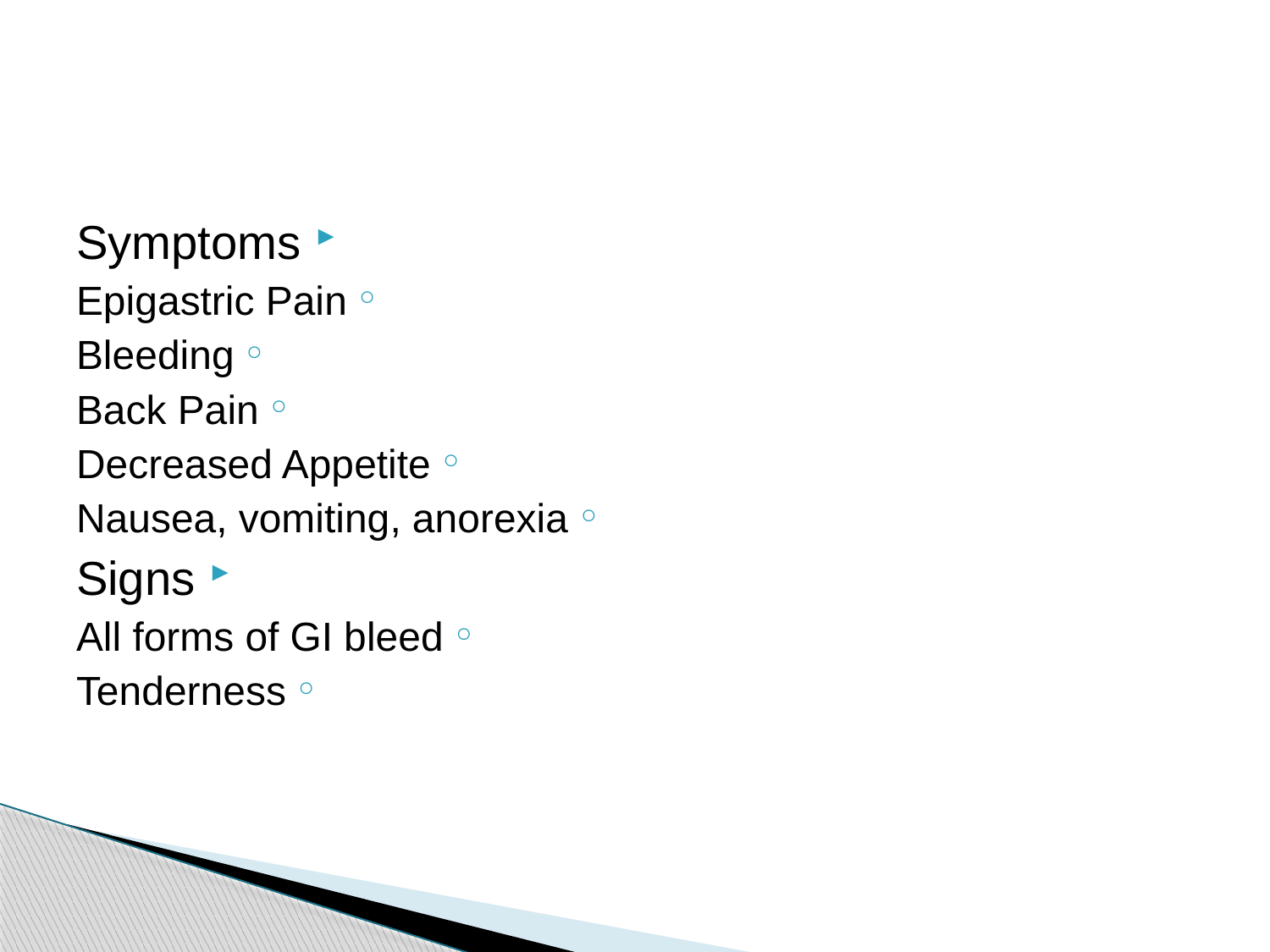

#
Symptoms
Epigastric Pain
Bleeding
Back Pain
Decreased Appetite
Nausea, vomiting, anorexia
Signs
All forms of GI bleed
Tenderness